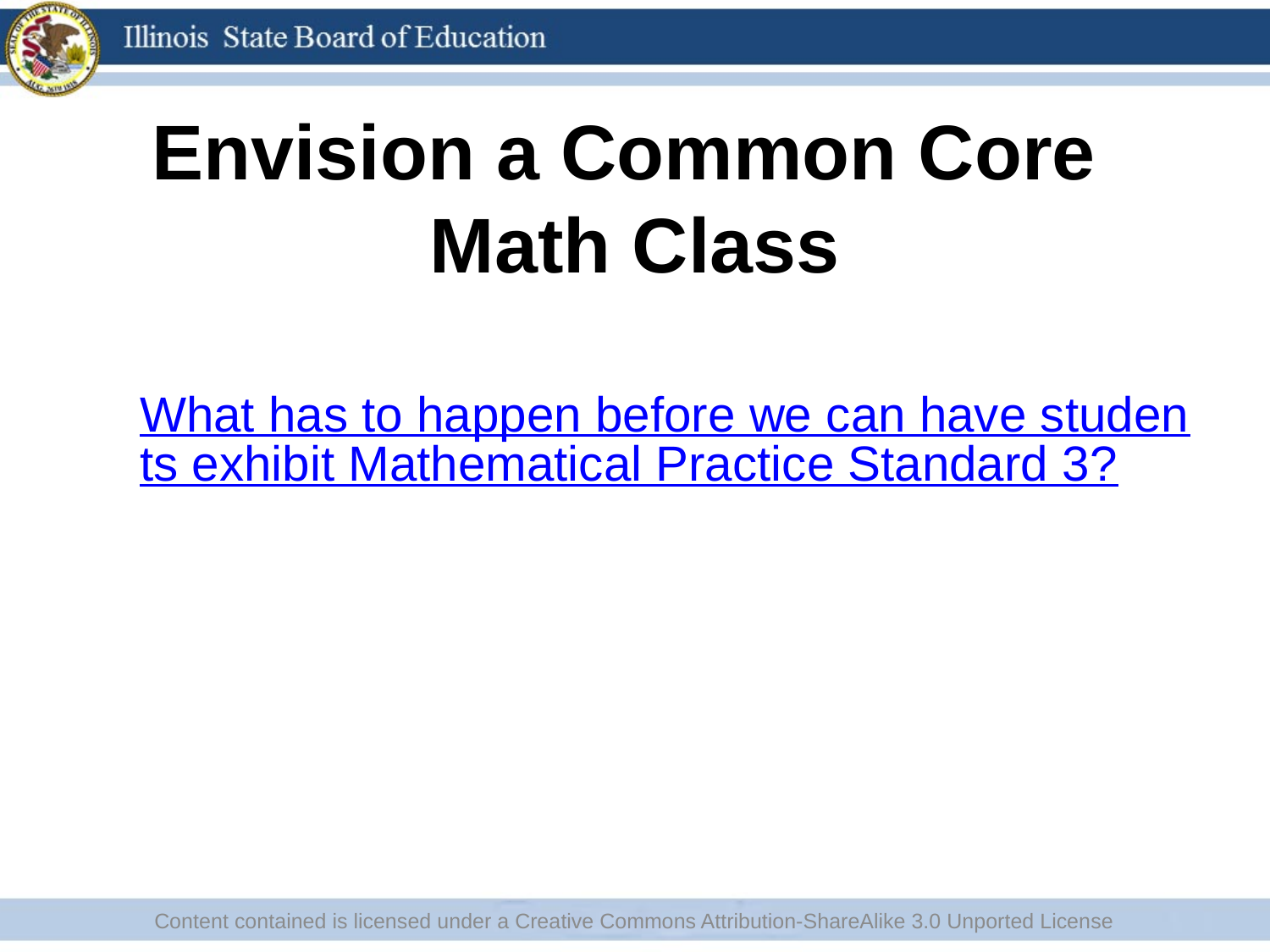

# Envision a Common Core Math Class

What has to happen before we can have students exhibit Mathematical Practice Standard 3?

Content contained is licensed under a Creative Commons Attribution-ShareAlike 3.0 Unported License